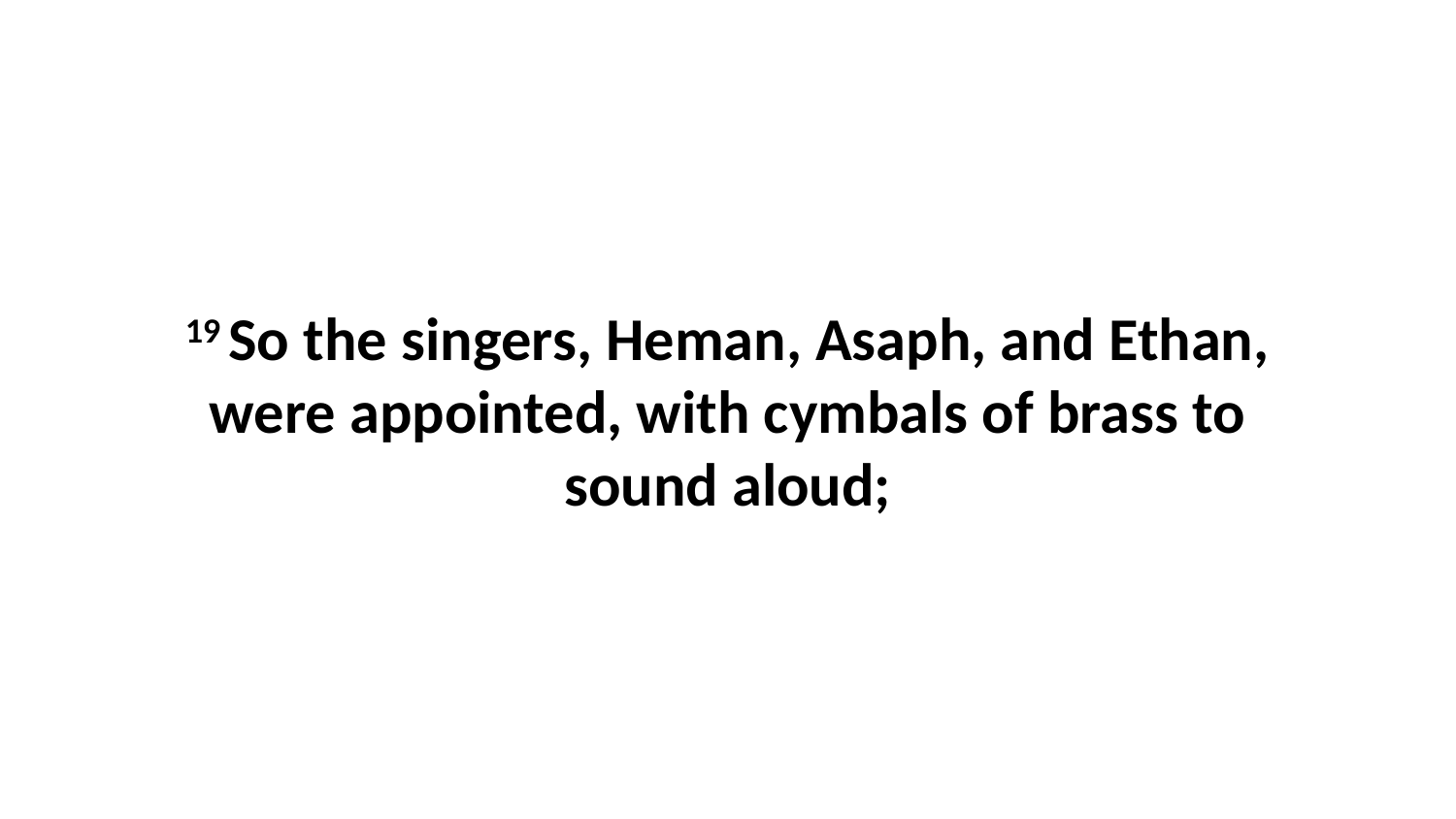

19 So the singers, Heman, Asaph, and Ethan, were appointed, with cymbals of brass to sound aloud;